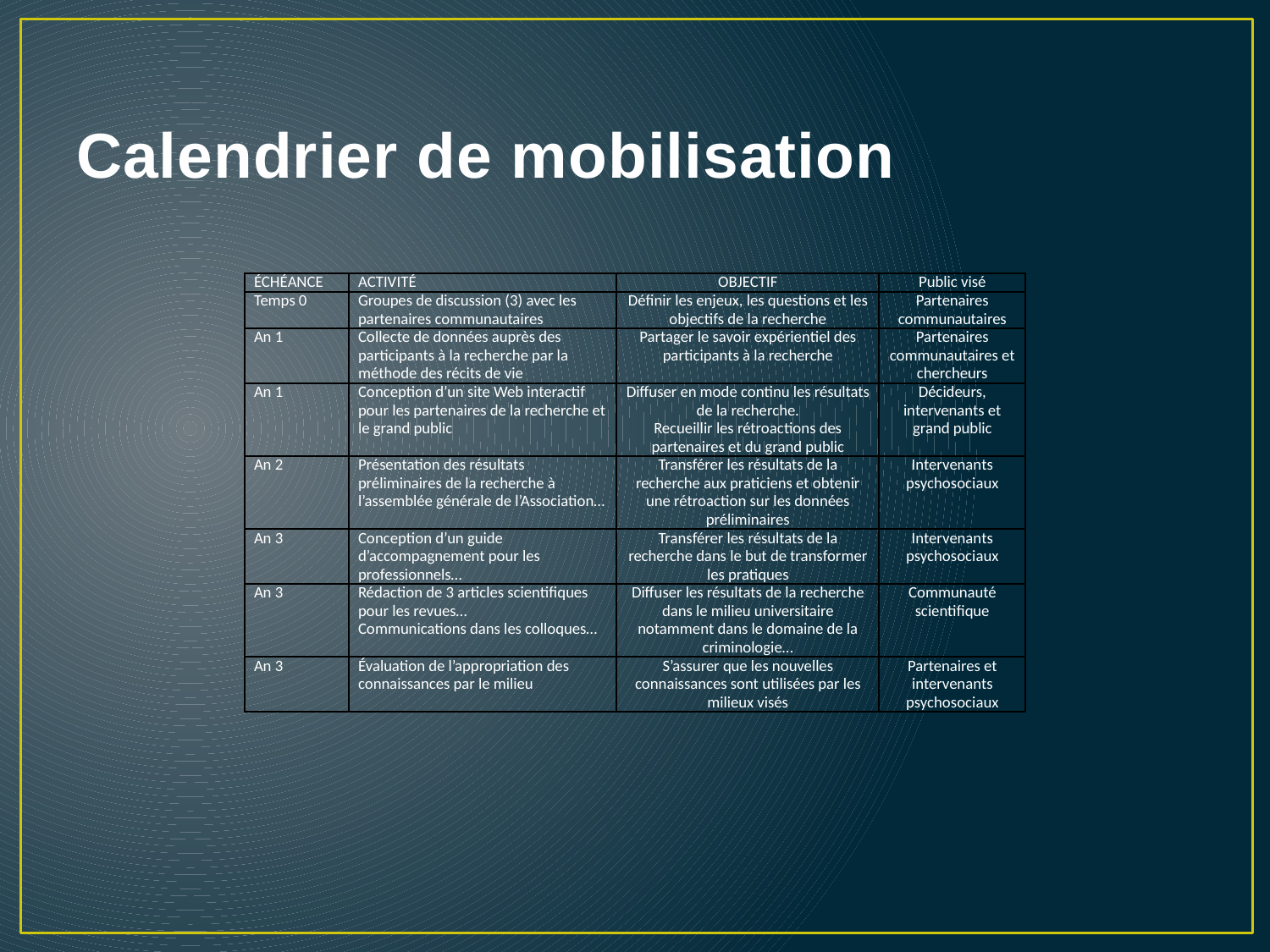

# Calendrier de mobilisation

| ÉCHÉANCE | ACTIVITÉ | OBJECTIF | Public visé |
| --- | --- | --- | --- |
| Temps 0 | Groupes de discussion (3) avec les partenaires communautaires | Définir les enjeux, les questions et les objectifs de la recherche | Partenaires communautaires |
| An 1 | Collecte de données auprès des participants à la recherche par la méthode des récits de vie | Partager le savoir expérientiel des participants à la recherche | Partenaires communautaires et chercheurs |
| An 1 | Conception d’un site Web interactif pour les partenaires de la recherche et le grand public | Diffuser en mode continu les résultats de la recherche. Recueillir les rétroactions des partenaires et du grand public | Décideurs, intervenants et grand public |
| An 2 | Présentation des résultats préliminaires de la recherche à l’assemblée générale de l’Association… | Transférer les résultats de la recherche aux praticiens et obtenir une rétroaction sur les données préliminaires | Intervenants psychosociaux |
| An 3 | Conception d’un guide d’accompagnement pour les professionnels… | Transférer les résultats de la recherche dans le but de transformer les pratiques | Intervenants psychosociaux |
| An 3 | Rédaction de 3 articles scientifiques pour les revues… Communications dans les colloques… | Diffuser les résultats de la recherche dans le milieu universitaire notamment dans le domaine de la criminologie… | Communauté scientifique |
| An 3 | Évaluation de l’appropriation des connaissances par le milieu | S’assurer que les nouvelles connaissances sont utilisées par les milieux visés | Partenaires et intervenants psychosociaux |